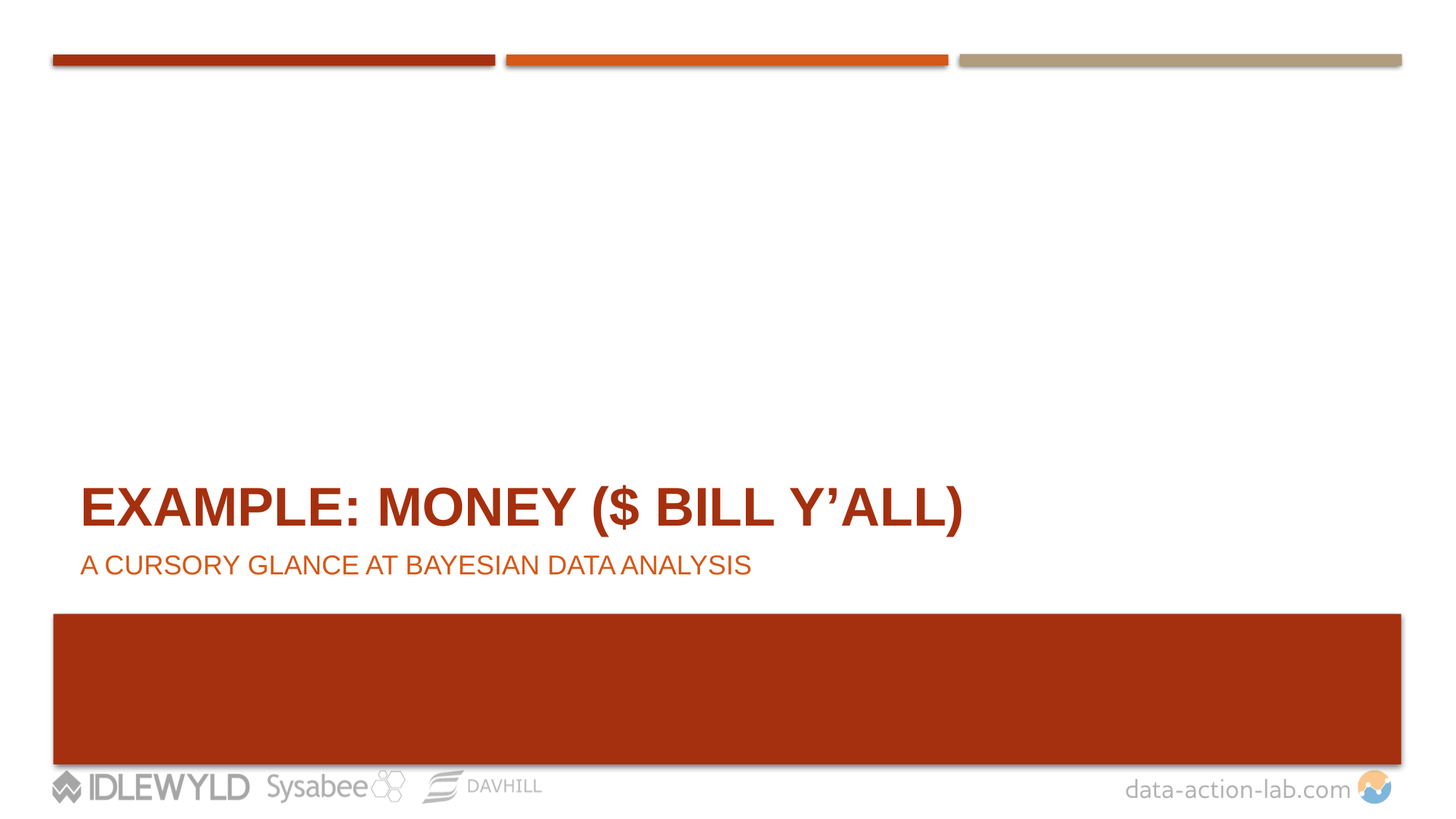

# EXAMPLE: MONEY ($ BILL Y’ALL)
A CURSORY GLANCE AT BAYESIAN DATA ANALYSIS